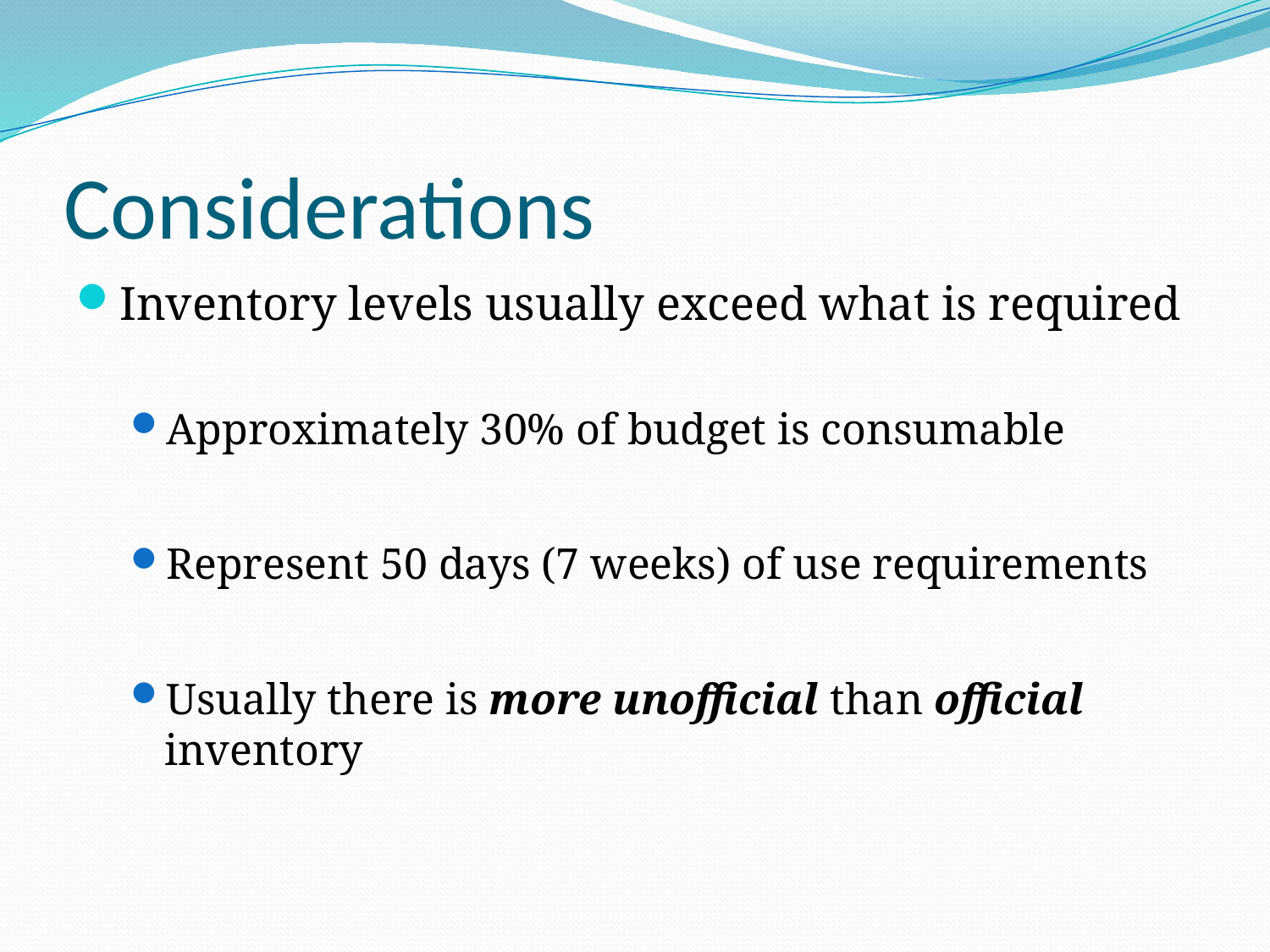

# Considerations
Inventory levels usually exceed what is required

Approximately 30% of budget is consumable

Represent 50 days (7 weeks) of use requirements

Usually there is more unofficial than official inventory